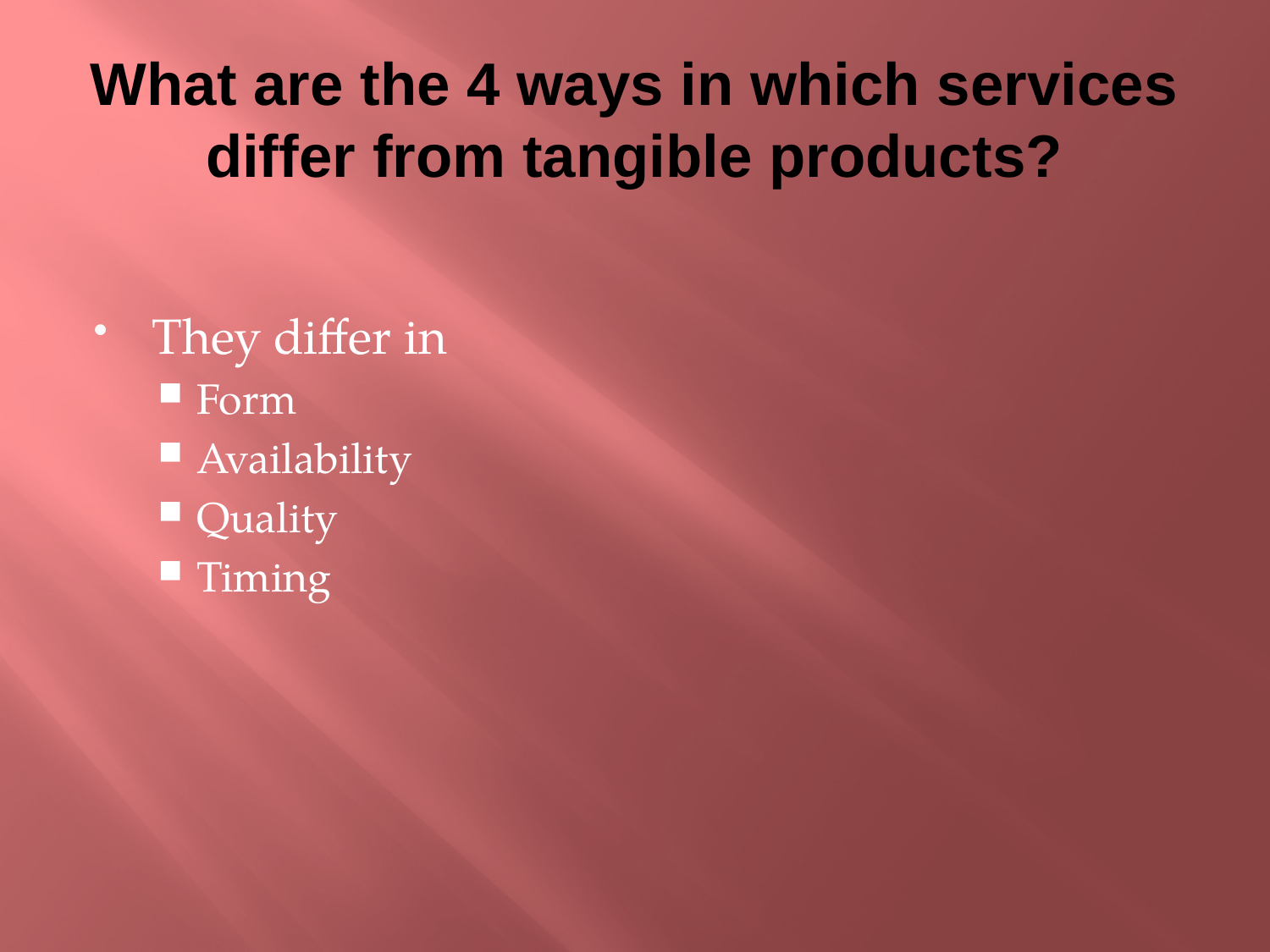

# What are the 4 ways in which services differ from tangible products?
They differ in
Form
Availability
Quality
Timing